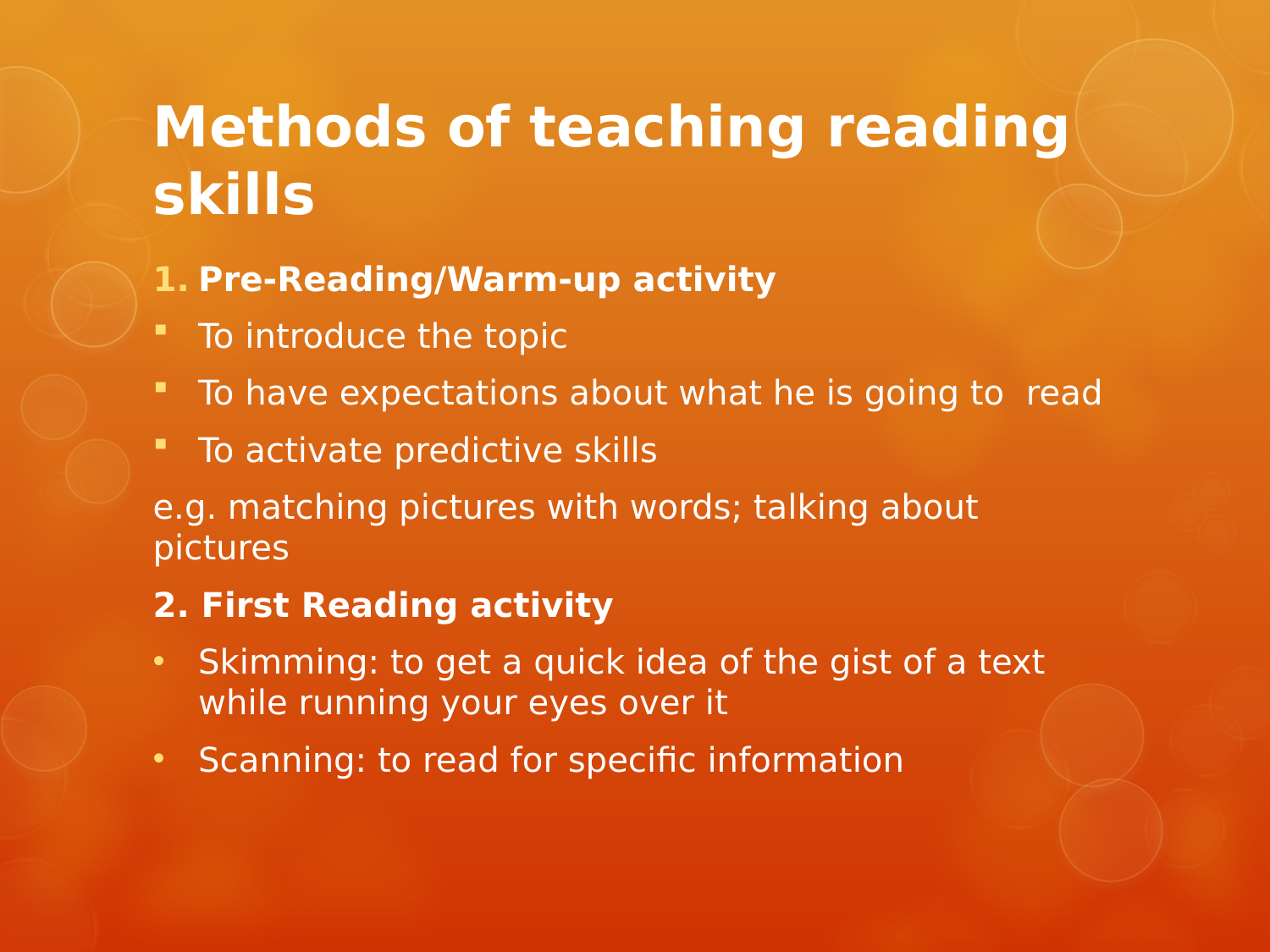

# Methods of teaching reading skills
Pre-Reading/Warm-up activity
To introduce the topic
To have expectations about what he is going to  read
To activate predictive skills
e.g. matching pictures with words; talking about pictures
2. First Reading activity
Skimming: to get a quick idea of the gist of a text while running your eyes over it
Scanning: to read for specific information